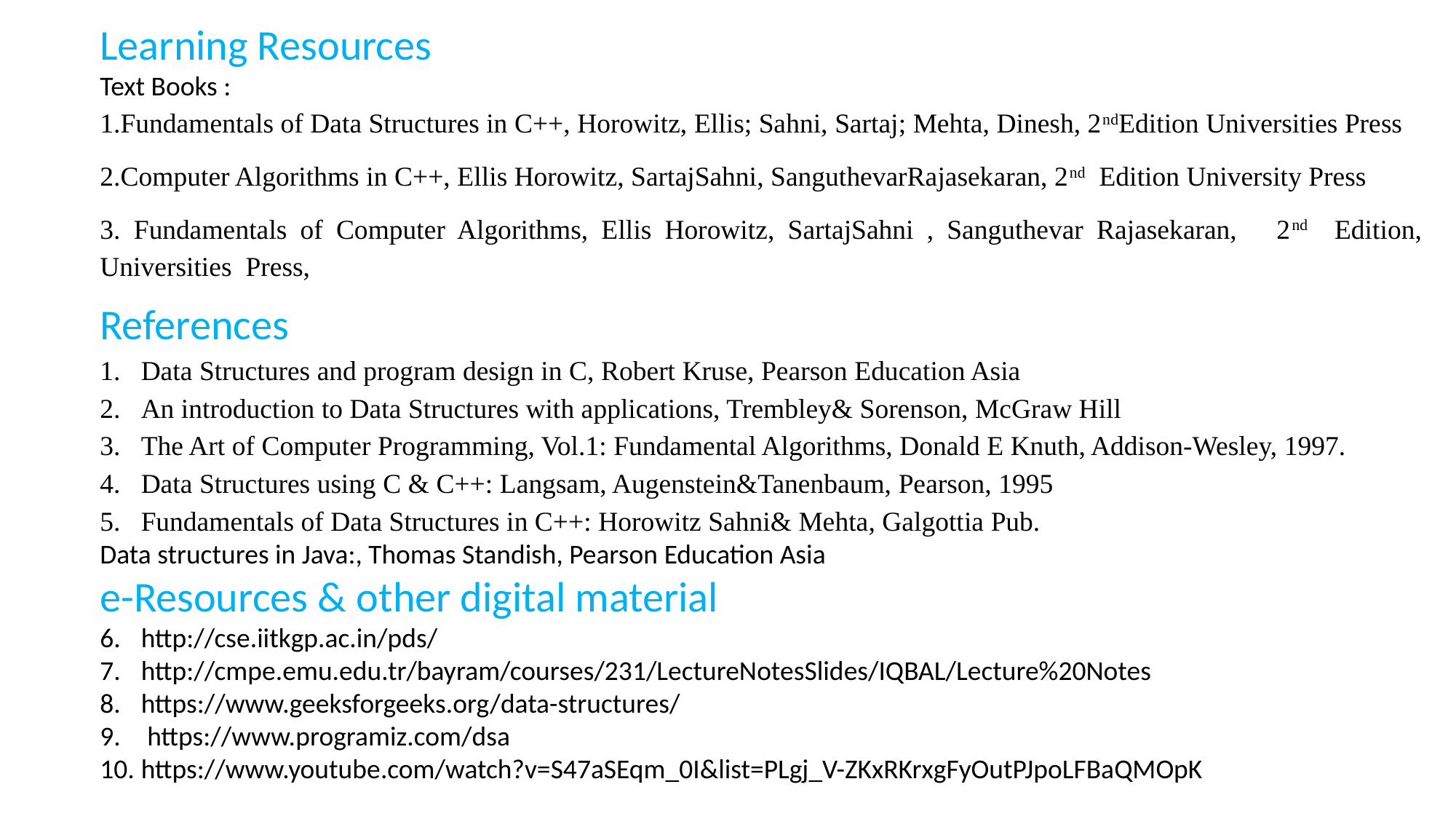

Learning Resources
Text Books :
1.Fundamentals of Data Structures in C++, Horowitz, Ellis; Sahni, Sartaj; Mehta, Dinesh, 2ndEdition Universities Press
2.Computer Algorithms in C++, Ellis Horowitz, SartajSahni, SanguthevarRajasekaran, 2nd  Edition University Press
3. Fundamentals of Computer Algorithms, Ellis Horowitz, SartajSahni , Sanguthevar Rajasekaran,   2nd  Edition,  Universities  Press,
References
Data Structures and program design in C, Robert Kruse, Pearson Education Asia
An introduction to Data Structures with applications, Trembley& Sorenson, McGraw Hill
The Art of Computer Programming, Vol.1: Fundamental Algorithms, Donald E Knuth, Addison-Wesley, 1997.
Data Structures using C & C++: Langsam, Augenstein&Tanenbaum, Pearson, 1995
Fundamentals of Data Structures in C++: Horowitz Sahni& Mehta, Galgottia Pub.
Data structures in Java:, Thomas Standish, Pearson Education Asia
e-Resources & other digital material
http://cse.iitkgp.ac.in/pds/
http://cmpe.emu.edu.tr/bayram/courses/231/LectureNotesSlides/IQBAL/Lecture%20Notes
https://www.geeksforgeeks.org/data-structures/
 https://www.programiz.com/dsa
https://www.youtube.com/watch?v=S47aSEqm_0I&list=PLgj_V-ZKxRKrxgFyOutPJpoLFBaQMOpK